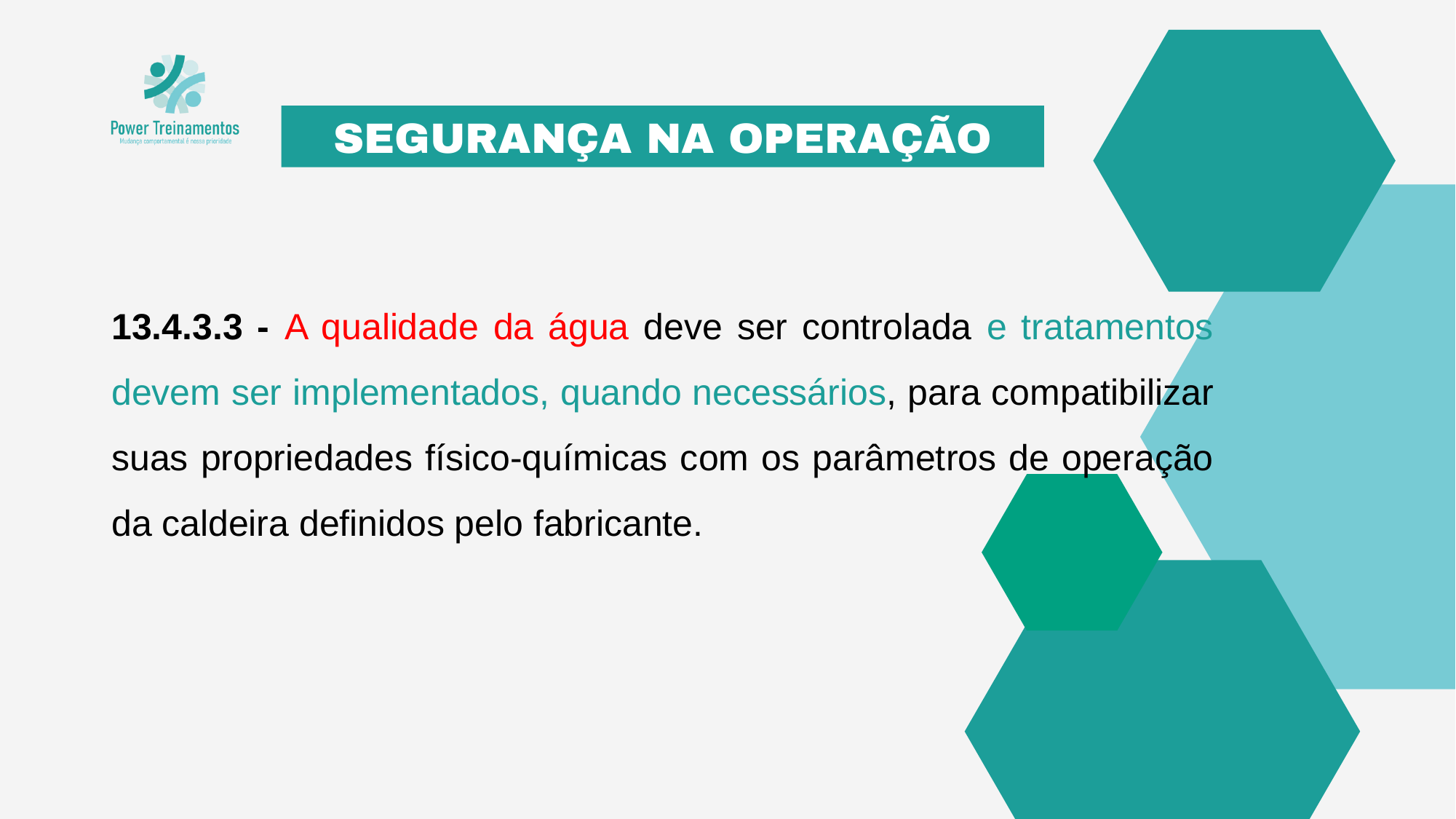

SEGURANÇA NA OPERAÇÃO
13.4.3.3 - A qualidade da água deve ser controlada e tratamentos devem ser implementados, quando necessários, para compatibilizar suas propriedades físico-químicas com os parâmetros de operação da caldeira definidos pelo fabricante.